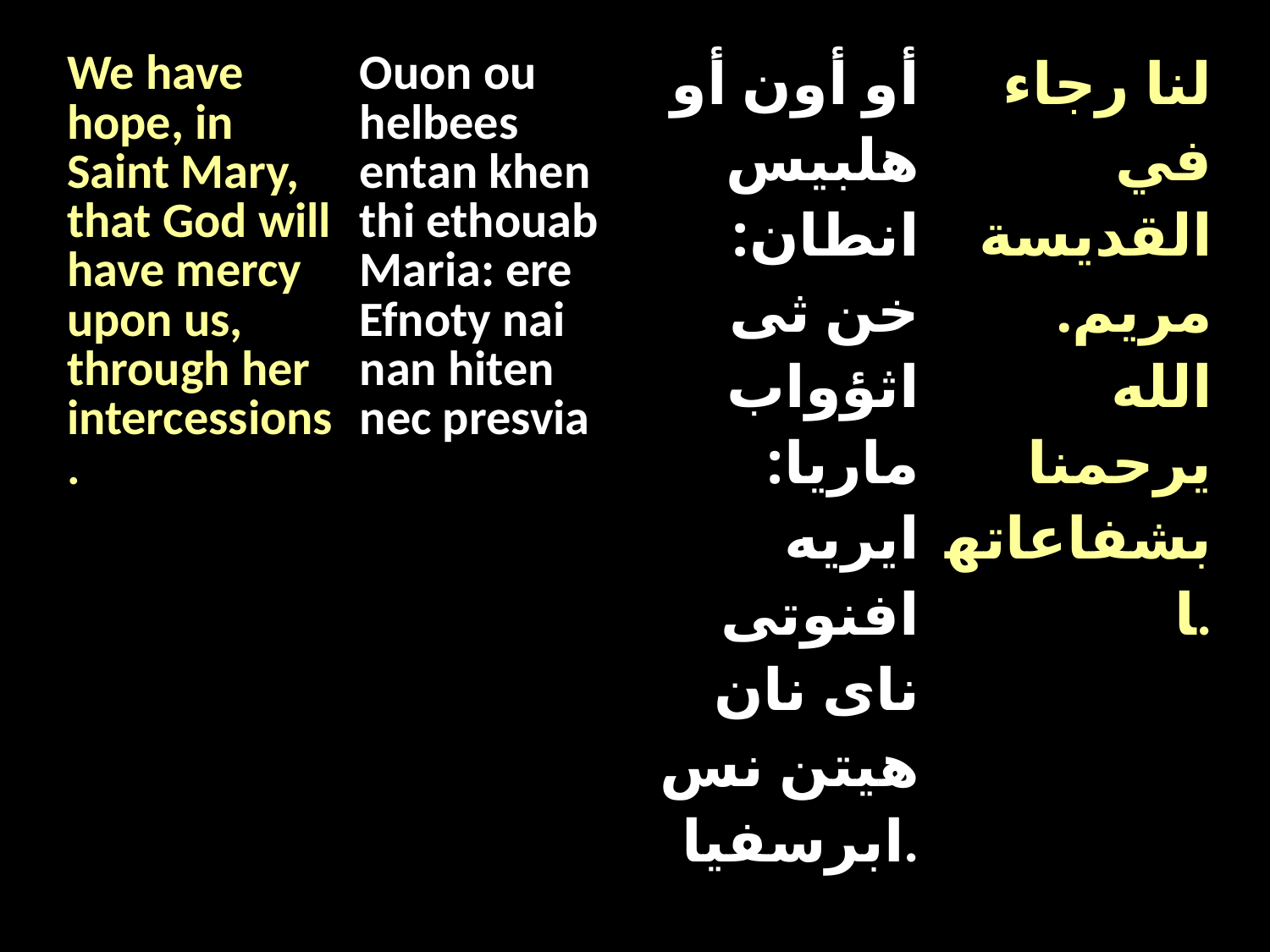

| We have hope, in Saint Mary, that God will have mercy upon us, through her intercessions. | Ouon ou helbees entan khen thi ethouab Maria: ere Efnoty nai nan hiten nec presvia | أو أون أو هلبيس انطان: خن ثى اثؤواب ماريا: ايريه افنوتى ناى نان هيتن نس ابرسفيا. | لنا رجاء في القديسة مريم. الله يرحمنا بشفاعاتها. |
| --- | --- | --- | --- |